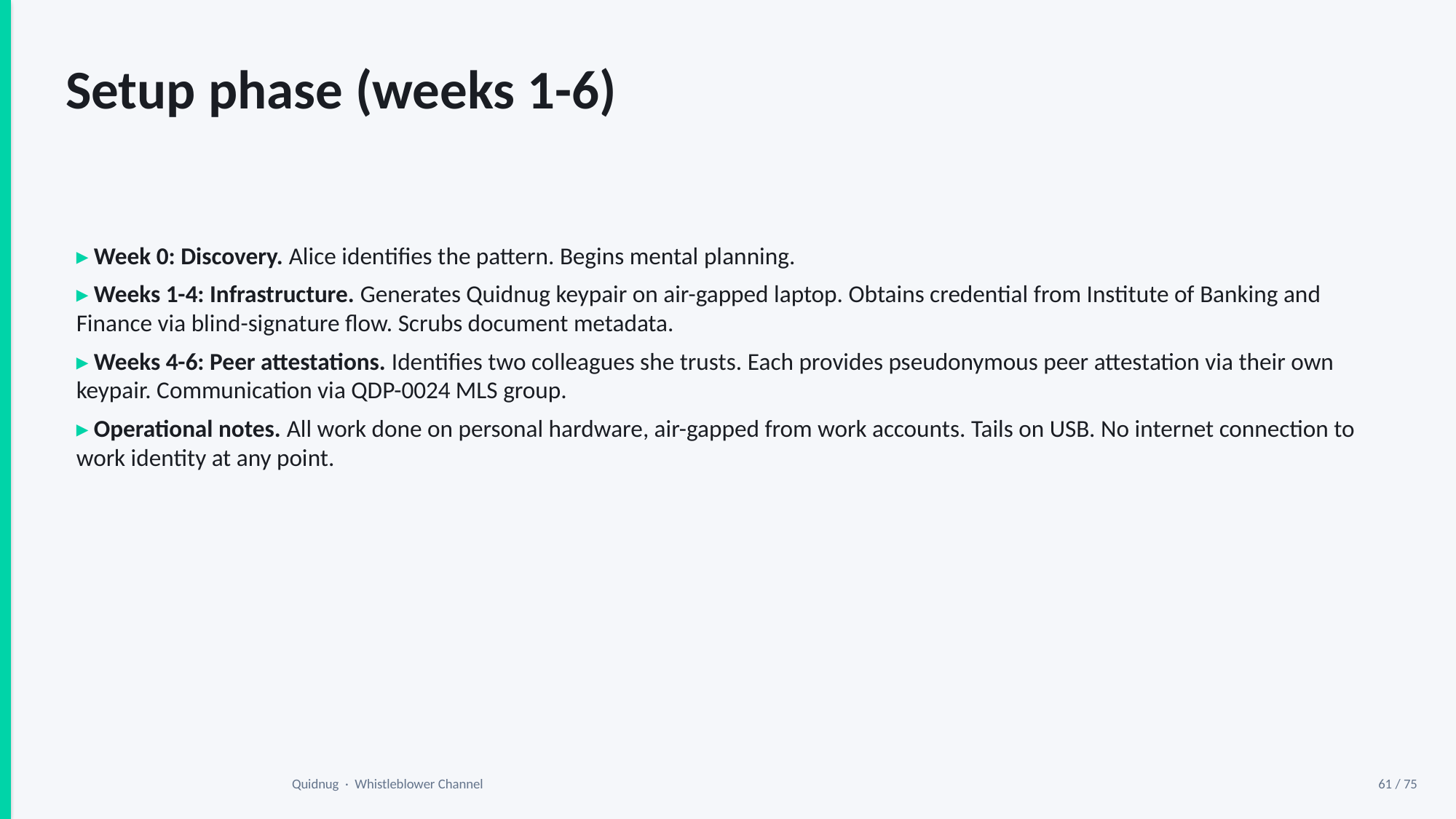

Setup phase (weeks 1-6)
▸ Week 0: Discovery. Alice identifies the pattern. Begins mental planning.
▸ Weeks 1-4: Infrastructure. Generates Quidnug keypair on air-gapped laptop. Obtains credential from Institute of Banking and Finance via blind-signature flow. Scrubs document metadata.
▸ Weeks 4-6: Peer attestations. Identifies two colleagues she trusts. Each provides pseudonymous peer attestation via their own keypair. Communication via QDP-0024 MLS group.
▸ Operational notes. All work done on personal hardware, air-gapped from work accounts. Tails on USB. No internet connection to work identity at any point.
Quidnug  ·  Whistleblower Channel
61 / 75